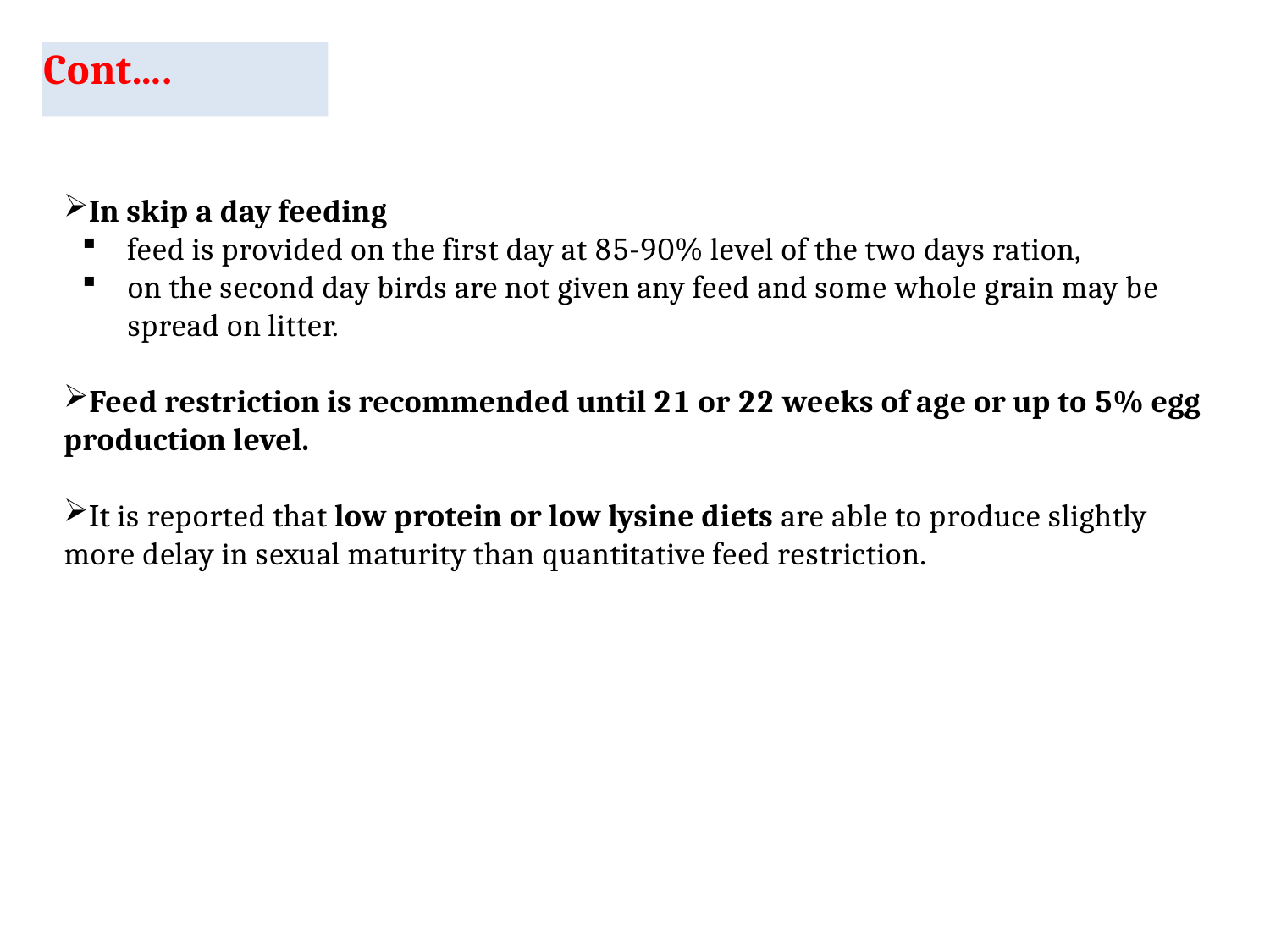

# Cont….
In skip a day feeding
feed is provided on the first day at 85-90% level of the two days ration,
on the second day birds are not given any feed and some whole grain may be spread on litter.

Feed restriction is recommended until 21 or 22 weeks of age or up to 5% egg production level.

It is reported that low protein or low lysine diets are able to produce slightly more delay in sexual maturity than quantitative feed restriction.